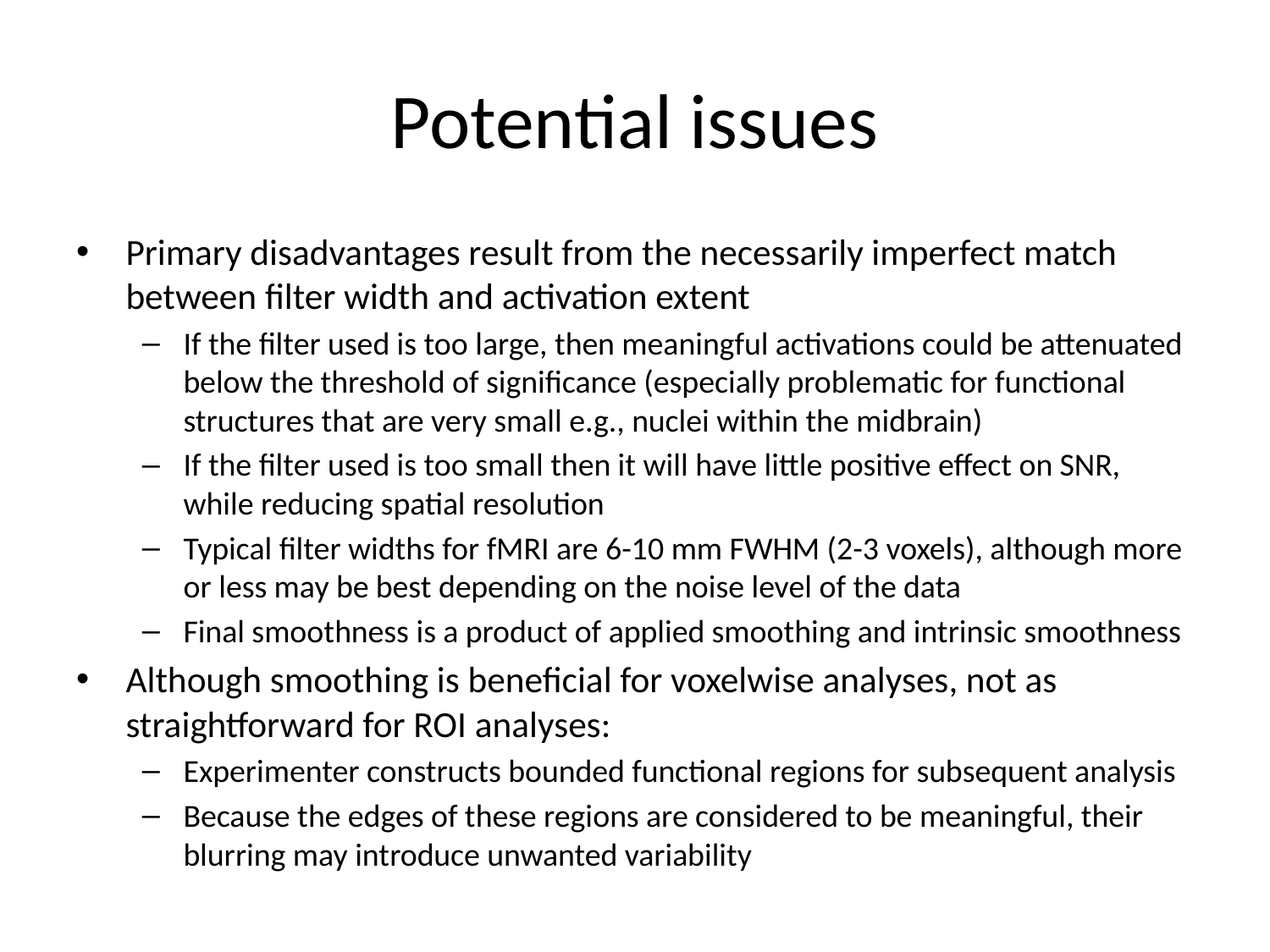

# Potential issues
Primary disadvantages result from the necessarily imperfect match between filter width and activation extent
If the filter used is too large, then meaningful activations could be attenuated below the threshold of significance (especially problematic for functional structures that are very small e.g., nuclei within the midbrain)
If the filter used is too small then it will have little positive effect on SNR, while reducing spatial resolution
Typical filter widths for fMRI are 6-10 mm FWHM (2-3 voxels), although more or less may be best depending on the noise level of the data
Final smoothness is a product of applied smoothing and intrinsic smoothness
Although smoothing is beneficial for voxelwise analyses, not as straightforward for ROI analyses:
Experimenter constructs bounded functional regions for subsequent analysis
Because the edges of these regions are considered to be meaningful, their blurring may introduce unwanted variability